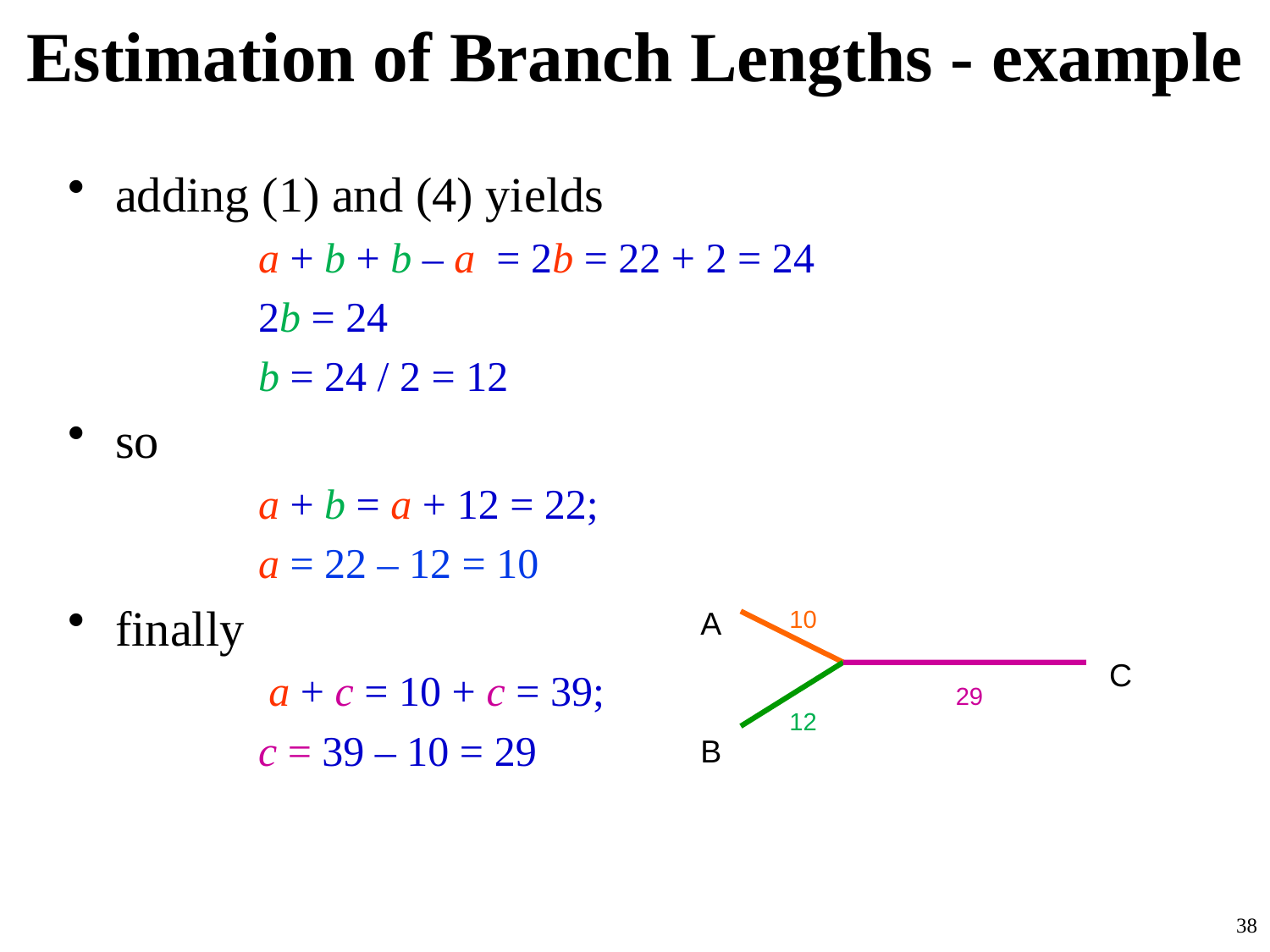

# Estimation of Branch Lengths - example
adding (1) and (4) yields
	a + b + b – a  = 2b = 22 + 2 = 24
	2b = 24
	b = 24 / 2 = 12
so
	a + b = a + 12 = 22;
	a = 22 – 12 = 10
finally
	 a + c = 10 + c = 39;
	c = 39 – 10 = 29

A
10

29
12
C
B
38